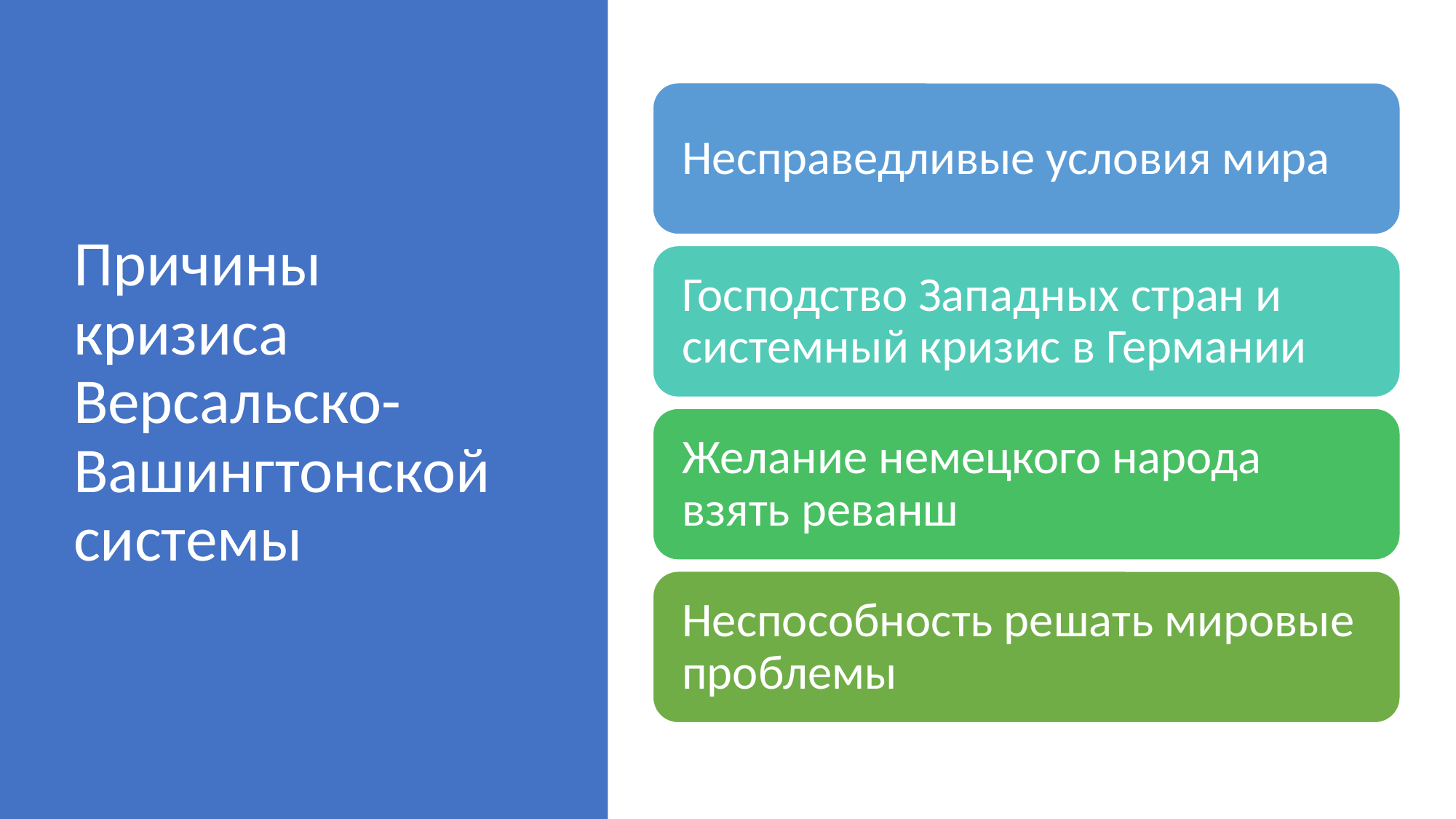

# Причины кризиса Версальско-Вашингтонской системы
Несправедливые условия мира
Господство Западных стран и системный кризис в Германии
Желание немецкого народа взять реванш
Неспособность решать мировые проблемы